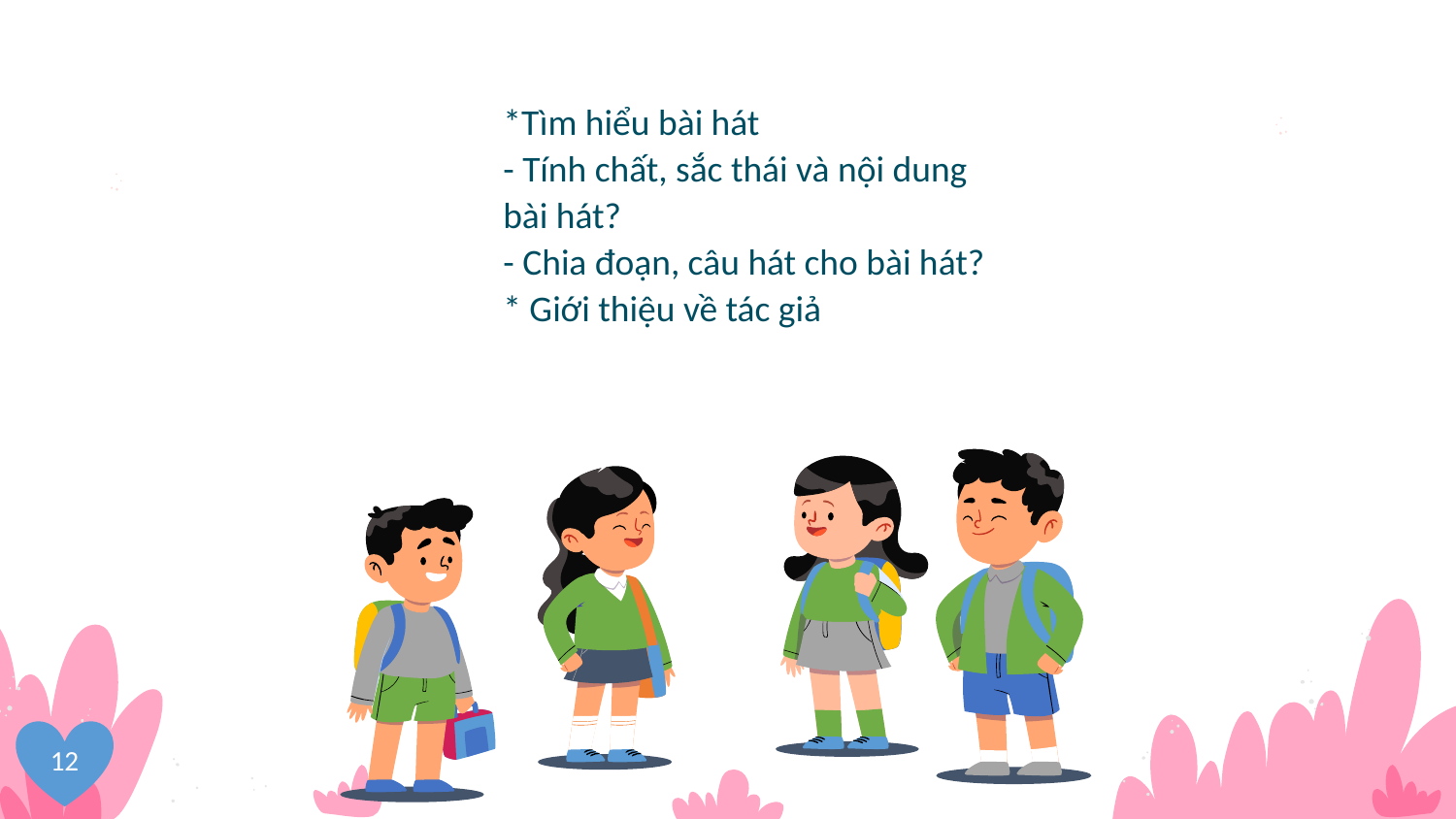

*Tìm hiểu bài hát
- Tính chất, sắc thái và nội dung bài hát?
- Chia đoạn, câu hát cho bài hát?
* Giới thiệu về tác giả

12